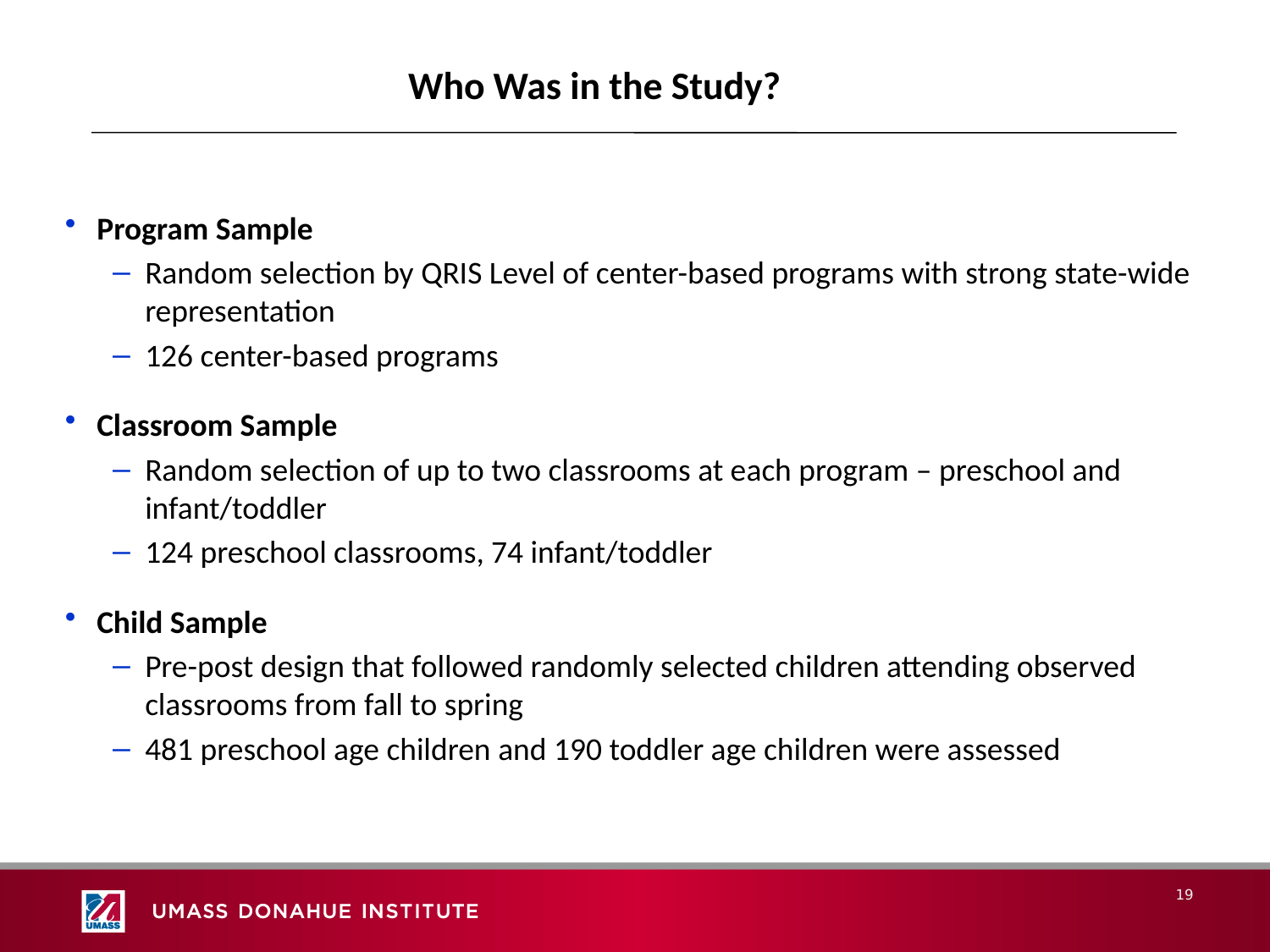

# Who Was in the Study?
Program Sample
Random selection by QRIS Level of center-based programs with strong state-wide representation
126 center-based programs
Classroom Sample
Random selection of up to two classrooms at each program – preschool and infant/toddler
124 preschool classrooms, 74 infant/toddler
Child Sample
Pre-post design that followed randomly selected children attending observed classrooms from fall to spring
481 preschool age children and 190 toddler age children were assessed
19